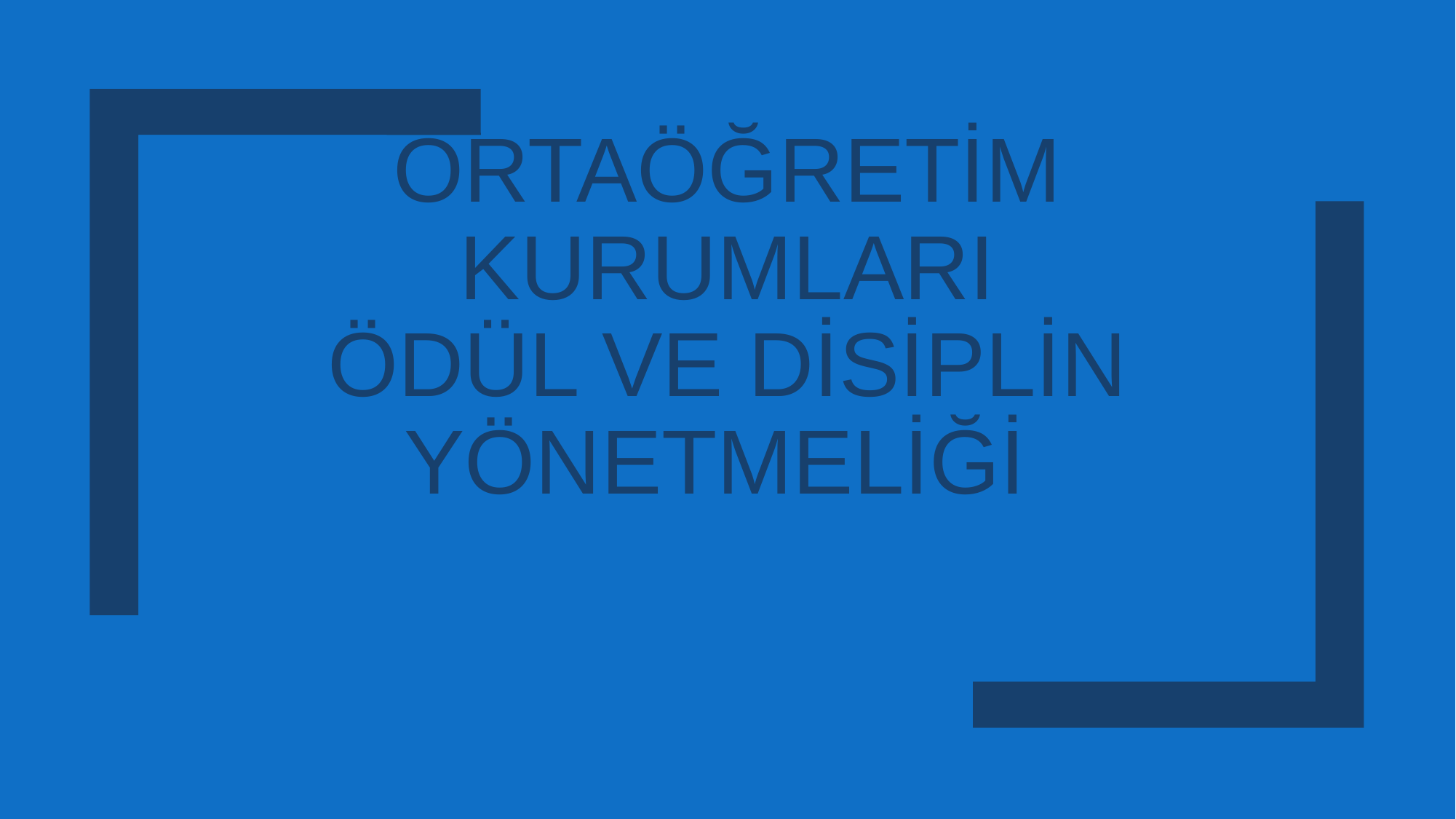

# Ortaöğretim kurumları ödül ve disiplin yönetmeliği